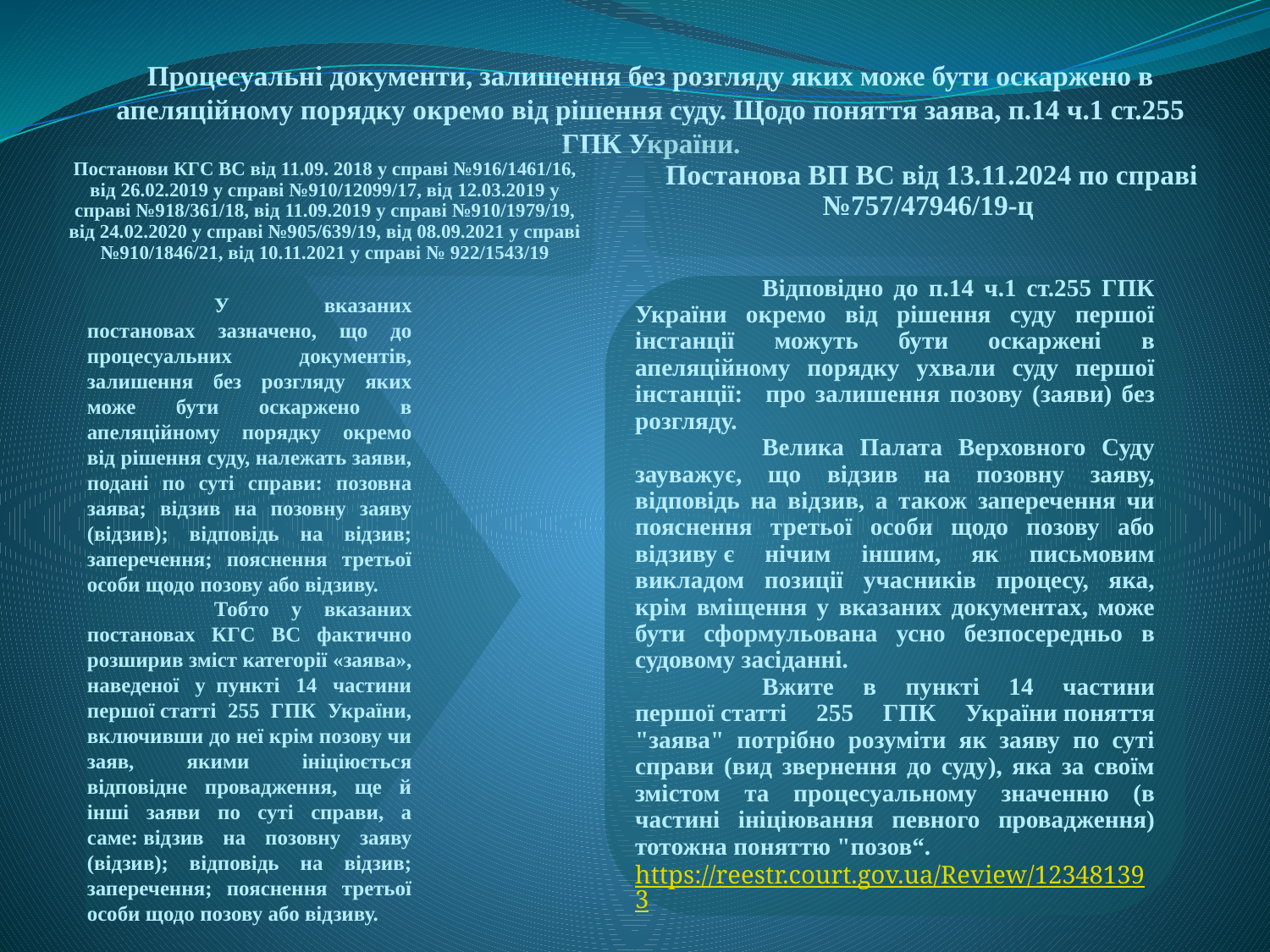

Процесуальні документи, залишення без розгляду яких може бути оскаржено в апеляційному порядку окремо від рішення суду. Щодо поняття заява, п.14 ч.1 ст.255 ГПК України.

Постанова ВП ВС від 13.11.2024 по справі №757/47946/19-ц
Постанови КГС ВС від 11.09. 2018 у справі №916/1461/16, від 26.02.2019 у справі №910/12099/17, від 12.03.2019 у справі №918/361/18, від 11.09.2019 у справі №910/1979/19, від 24.02.2020 у справі №905/639/19, від 08.09.2021 у справі №910/1846/21, від 10.11.2021 у справі № 922/1543/19

	У вказаних постановах зазначено, що до процесуальних документів, залишення без розгляду яких може бути оскаржено в апеляційному порядку окремо від рішення суду, належать заяви, подані по суті справи: позовна заява; відзив на позовну заяву (відзив); відповідь на відзив; заперечення; пояснення третьої особи щодо позову або відзиву.
	Тобто у вказаних постановах КГС ВС фактично розширив зміст категорії «заява», наведеної у  пункті 14 частини першої статті 255 ГПК України, включивши до неї крім позову чи заяв, якими ініціюється відповідне провадження, ще й інші заяви по суті справи, а саме: відзив на позовну заяву (відзив); відповідь на відзив; заперечення; пояснення третьої особи щодо позову або відзиву.
	Відповідно до п.14 ч.1 ст.255 ГПК України окремо від рішення суду першої інстанції можуть бути оскаржені в апеляційному порядку ухвали суду першої інстанції: 	про залишення позову (заяви) без розгляду.
	Велика Палата Верховного Суду зауважує, що відзив на позовну заяву, відповідь на відзив, а також заперечення чи пояснення третьої особи щодо позову або відзиву є нічим іншим, як письмовим викладом позиції учасників процесу, яка, крім вміщення у вказаних документах, може бути сформульована усно безпосередньо в судовому засіданні.
	Вжите в пункті 14 частини першої статті 255 ГПК України поняття "заява" потрібно розуміти як заяву по суті справи (вид звернення до суду), яка за своїм змістом та процесуальному значенню (в частині ініціювання певного провадження) тотожна поняттю "позов“.
https://reestr.court.gov.ua/Review/123481393